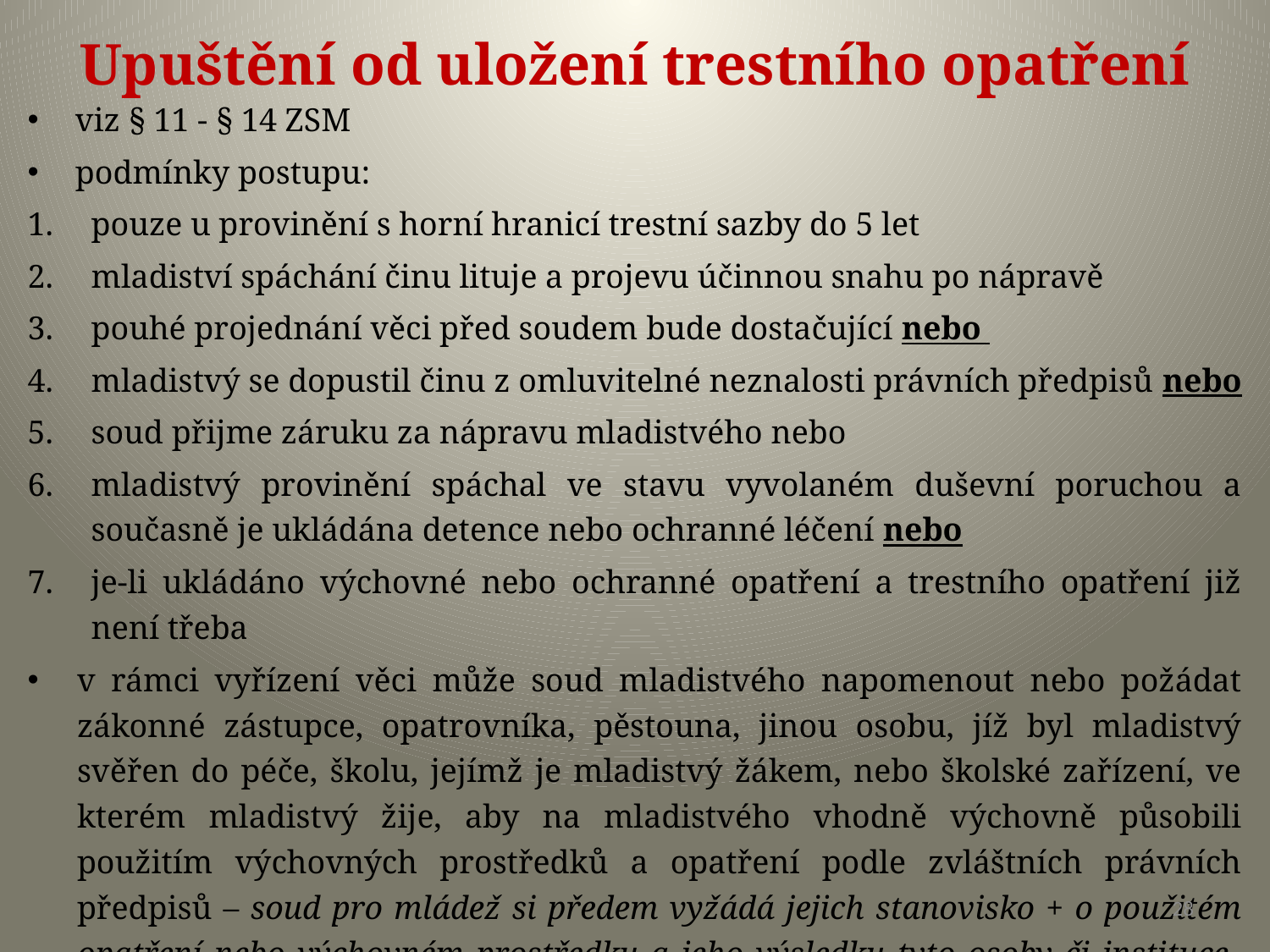

# Upuštění od uložení trestního opatření
viz § 11 - § 14 ZSM
podmínky postupu:
pouze u provinění s horní hranicí trestní sazby do 5 let
mladiství spáchání činu lituje a projevu účinnou snahu po nápravě
pouhé projednání věci před soudem bude dostačující nebo
mladistvý se dopustil činu z omluvitelné neznalosti právních předpisů nebo
soud přijme záruku za nápravu mladistvého nebo
mladistvý provinění spáchal ve stavu vyvolaném duševní poruchou a současně je ukládána detence nebo ochranné léčení nebo
je-li ukládáno výchovné nebo ochranné opatření a trestního opatření již není třeba
v rámci vyřízení věci může soud mladistvého napomenout nebo požádat zákonné zástupce, opatrovníka, pěstouna, jinou osobu, jíž byl mladistvý svěřen do péče, školu, jejímž je mladistvý žákem, nebo školské zařízení, ve kterém mladistvý žije, aby na mladistvého vhodně výchovně působili použitím výchovných prostředků a opatření podle zvláštních právních předpisů – soud pro mládež si předem vyžádá jejich stanovisko + o použitém opatření nebo výchovném prostředku a jeho výsledku tyto osoby či instituce  následně vyrozumí soud pro mládež

28